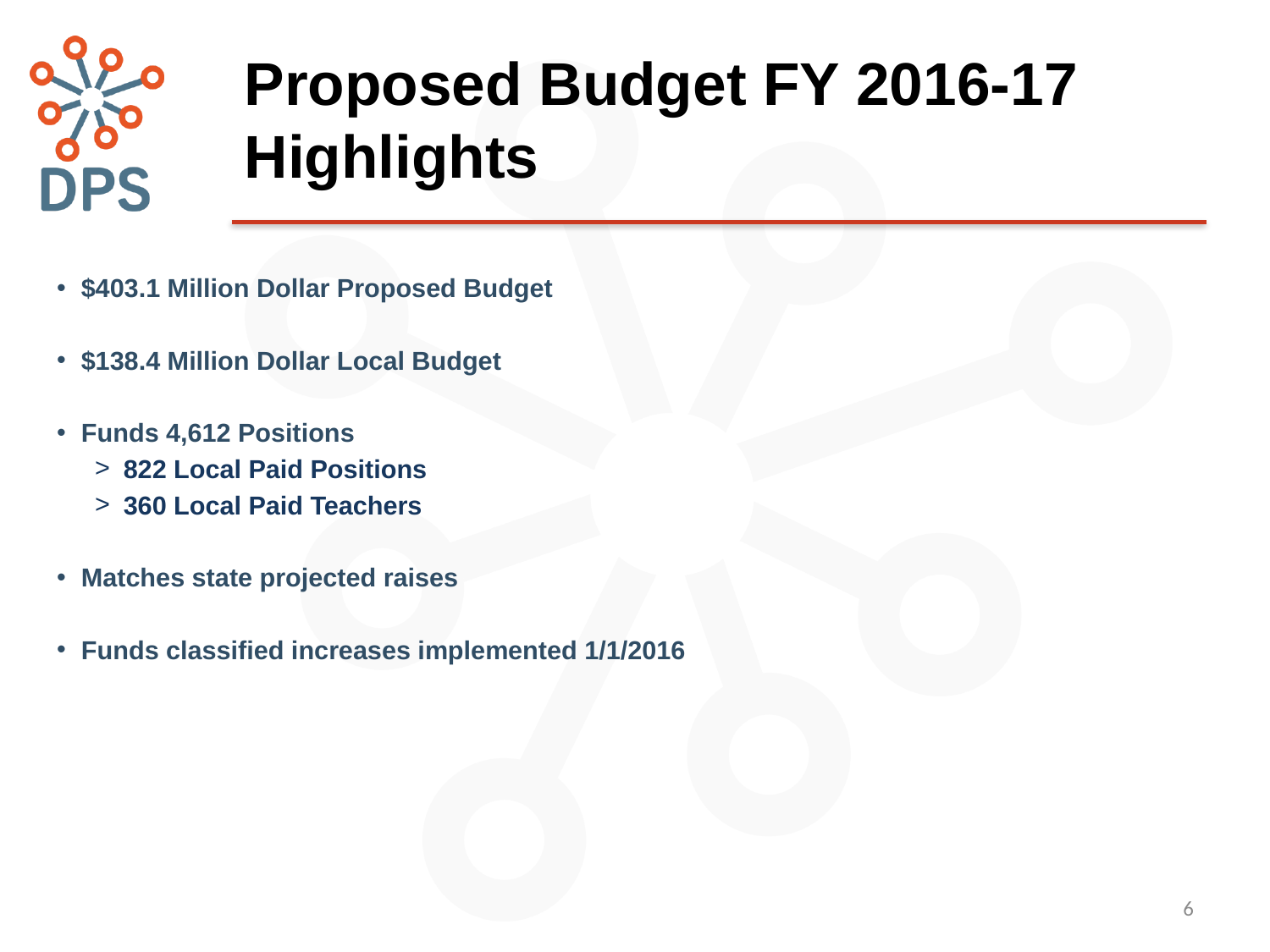

# Proposed Budget FY 2016-17 Highlights

$403.1 Million Dollar Proposed Budget

$138.4 Million Dollar Local Budget

Funds 4,612 Positions
822 Local Paid Positions
360 Local Paid Teachers

Matches state projected raises

Funds classified increases implemented 1/1/2016

6